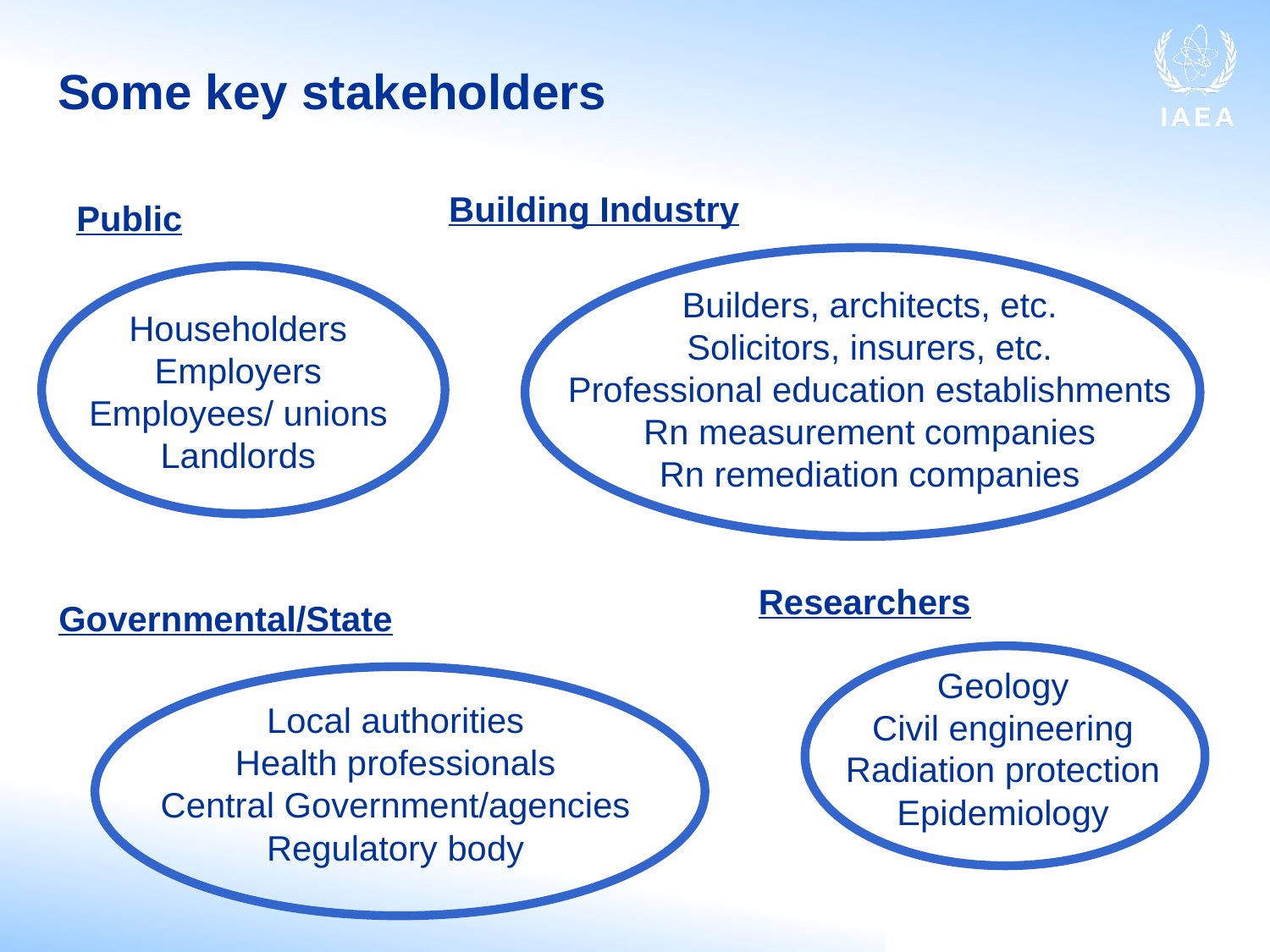

Some key stakeholders
Building Industry
Public

Builders, architects, etc.
Solicitors, insurers, etc.
Professional education establishments
Rn measurement companies
Rn remediation companies
Householders
Employers
Employees/ unions
Landlords

Researchers
Governmental/State

Geology
Civil engineering
Radiation protection
Epidemiology

Local authorities
Health professionals
Central Government/agencies
Regulatory body